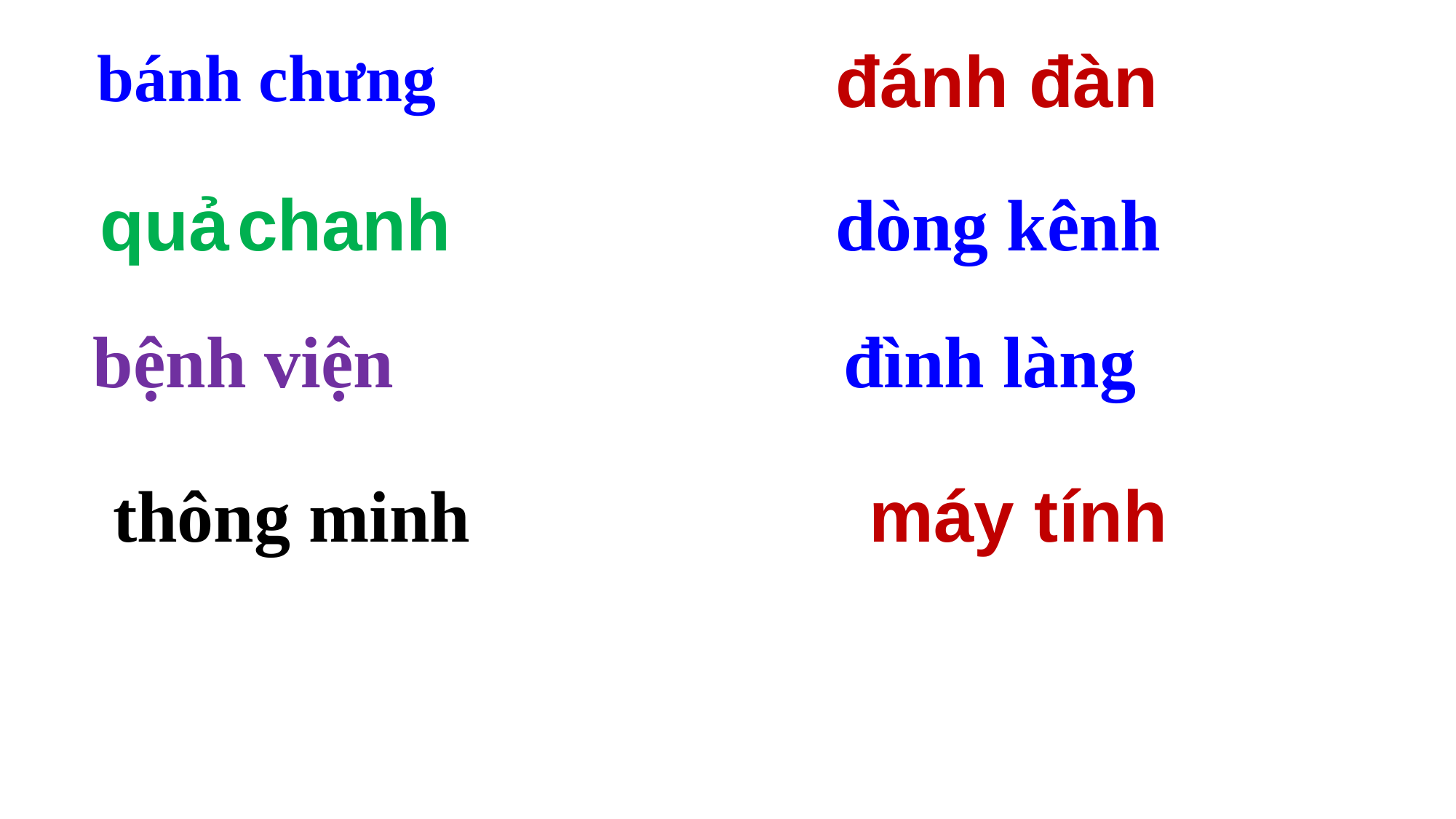

bánh chưng
đánh đàn
quả chanh
dòng kênh
đình làng
bệnh viện
thông minh
máy tính